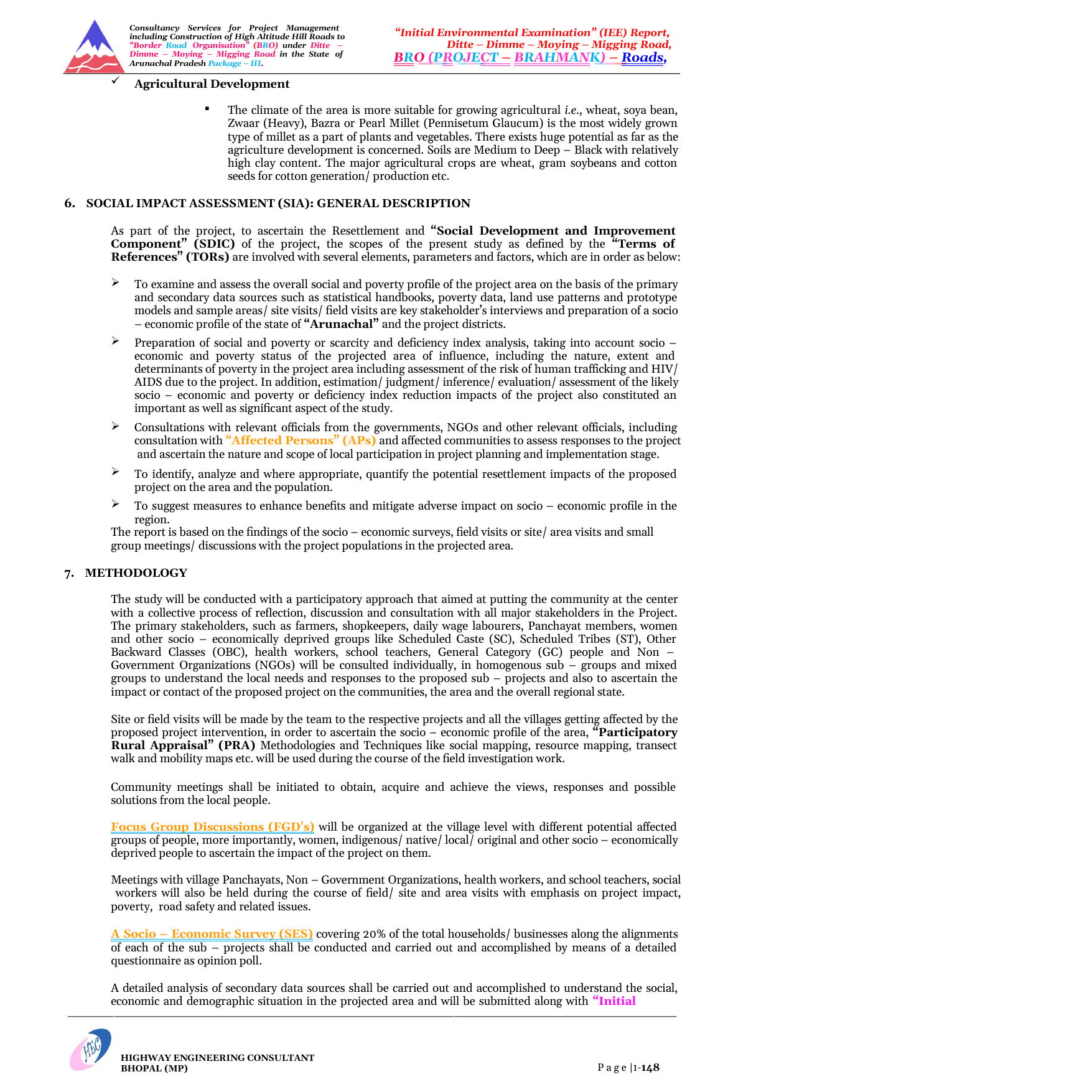

Consultancy Services for Project Management  including Construction of High Altitude Hill Roads to  “Border Road Organisation” (BRO) under Ditte  –  Dimme – Moying – Migging Road in the State of  Arunachal Pradesh Package – III.
“Initial Environmental Examination” (IEE) Report,  Ditte – Dimme – Moying – Migging Road,
BRO (PROJECT – BRAHMANK) – Roads,

Agricultural Development

The climate of the area is more suitable for growing agricultural i.e., wheat, soya bean,  Zwaar (Heavy), Bazra or Pearl Millet (Pennisetum Glaucum) is the most widely grown  type of millet as a part of plants and vegetables. There exists huge potential as far as the  agriculture development is concerned. Soils are Medium to Deep – Black with relatively  high clay content. The major agricultural crops are wheat, gram soybeans and cotton  seeds for cotton generation/ production etc.

SOCIAL IMPACT ASSESSMENT (SIA): GENERAL DESCRIPTION

As part of the project, to ascertain the Resettlement and “Social Development and Improvement  Component” (SDIC) of the project, the scopes of the present study as defined by the “Terms of  References” (TORs) are involved with several elements, parameters and factors, which are in order as below:

To examine and assess the overall social and poverty profile of the project area on the basis of the primary  and secondary data sources such as statistical handbooks, poverty data, land use patterns and prototype  models and sample areas/ site visits/ field visits are key stakeholder’s interviews and preparation of a socio
– economic profile of the state of “Arunachal” and the project districts.
Preparation of social and poverty or scarcity and deficiency index analysis, taking into account socio –  economic and poverty status of the projected area of influence, including the nature, extent and  determinants of poverty in the project area including assessment of the risk of human trafficking and HIV/  AIDS due to the project. In addition, estimation/ judgment/ inference/ evaluation/ assessment of the likely  socio – economic and poverty or deficiency index reduction impacts of the project also constituted an  important as well as significant aspect of the study.
Consultations with relevant officials from the governments, NGOs and other relevant officials, including  consultation with “Affected Persons” (APs) and affected communities to assess responses to the project  and ascertain the nature and scope of local participation in project planning and implementation stage.
To identify, analyze and where appropriate, quantify the potential resettlement impacts of the proposed  project on the area and the population.
To suggest measures to enhance benefits and mitigate adverse impact on socio – economic profile in the  region.
The report is based on the findings of the socio – economic surveys, field visits or site/ area visits and small
group meetings/ discussions with the project populations in the projected area.

METHODOLOGY

The study will be conducted with a participatory approach that aimed at putting the community at the center  with a collective process of reflection, discussion and consultation with all major stakeholders in the Project.  The primary stakeholders, such as farmers, shopkeepers, daily wage labourers, Panchayat members, women  and other socio – economically deprived groups like Scheduled Caste (SC), Scheduled Tribes (ST), Other  Backward Classes (OBC), health workers, school teachers, General Category (GC) people and Non –  Government Organizations (NGOs) will be consulted individually, in homogenous sub – groups and mixed  groups to understand the local needs and responses to the proposed sub – projects and also to ascertain the  impact or contact of the proposed project on the communities, the area and the overall regional state.

Site or field visits will be made by the team to the respective projects and all the villages getting affected by the  proposed project intervention, in order to ascertain the socio – economic profile of the area, “Participatory  Rural Appraisal” (PRA) Methodologies and Techniques like social mapping, resource mapping, transect  walk and mobility maps etc. will be used during the course of the field investigation work.

Community meetings shall be initiated to obtain, acquire and achieve the views, responses and possible  solutions from the local people.

Focus Group Discussions (FGD's) will be organized at the village level with different potential affected  groups of people, more importantly, women, indigenous/ native/ local/ original and other socio – economically  deprived people to ascertain the impact of the project on them.

Meetings with village Panchayats, Non – Government Organizations, health workers, and school teachers, social  workers will also be held during the course of field/ site and area visits with emphasis on project impact, poverty,  road safety and related issues.

A Socio – Economic Survey (SES) covering 20% of the total households/ businesses along the alignments  of each of the sub – projects shall be conducted and carried out and accomplished by means of a detailed  questionnaire as opinion poll.

A detailed analysis of secondary data sources shall be carried out and accomplished to understand the social,  economic and demographic situation in the projected area and will be submitted along with “Initial

HIGHWAY ENGINEERING CONSULTANT  BHOPAL (MP)
P a g e |1-148